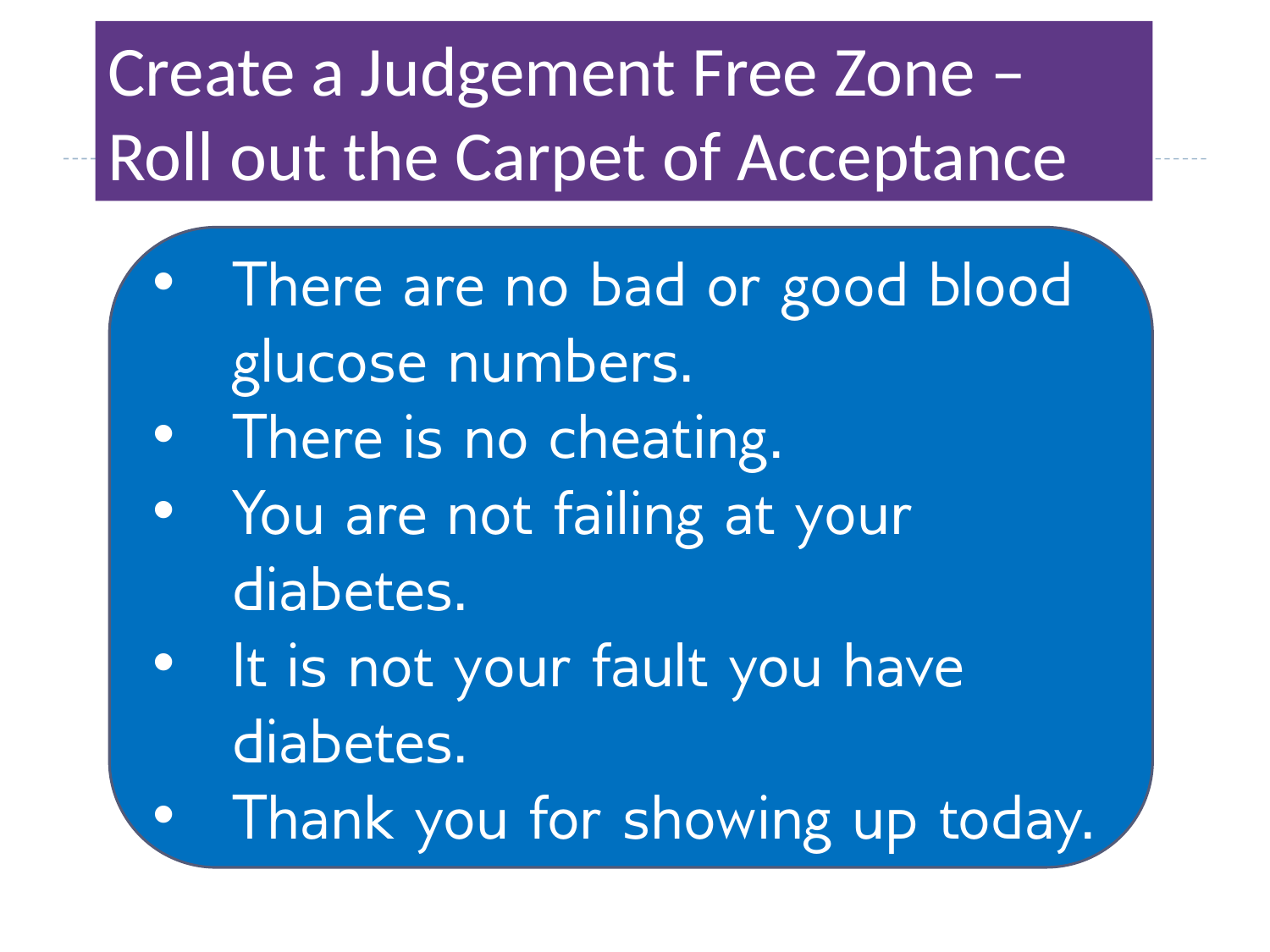

# Create a Judgement Free Zone – Roll out the Carpet of Acceptance
There are no bad or good blood glucose numbers.
There is no cheating.
You are not failing at your diabetes.
It is not your fault you have diabetes.
Thank you for showing up today.